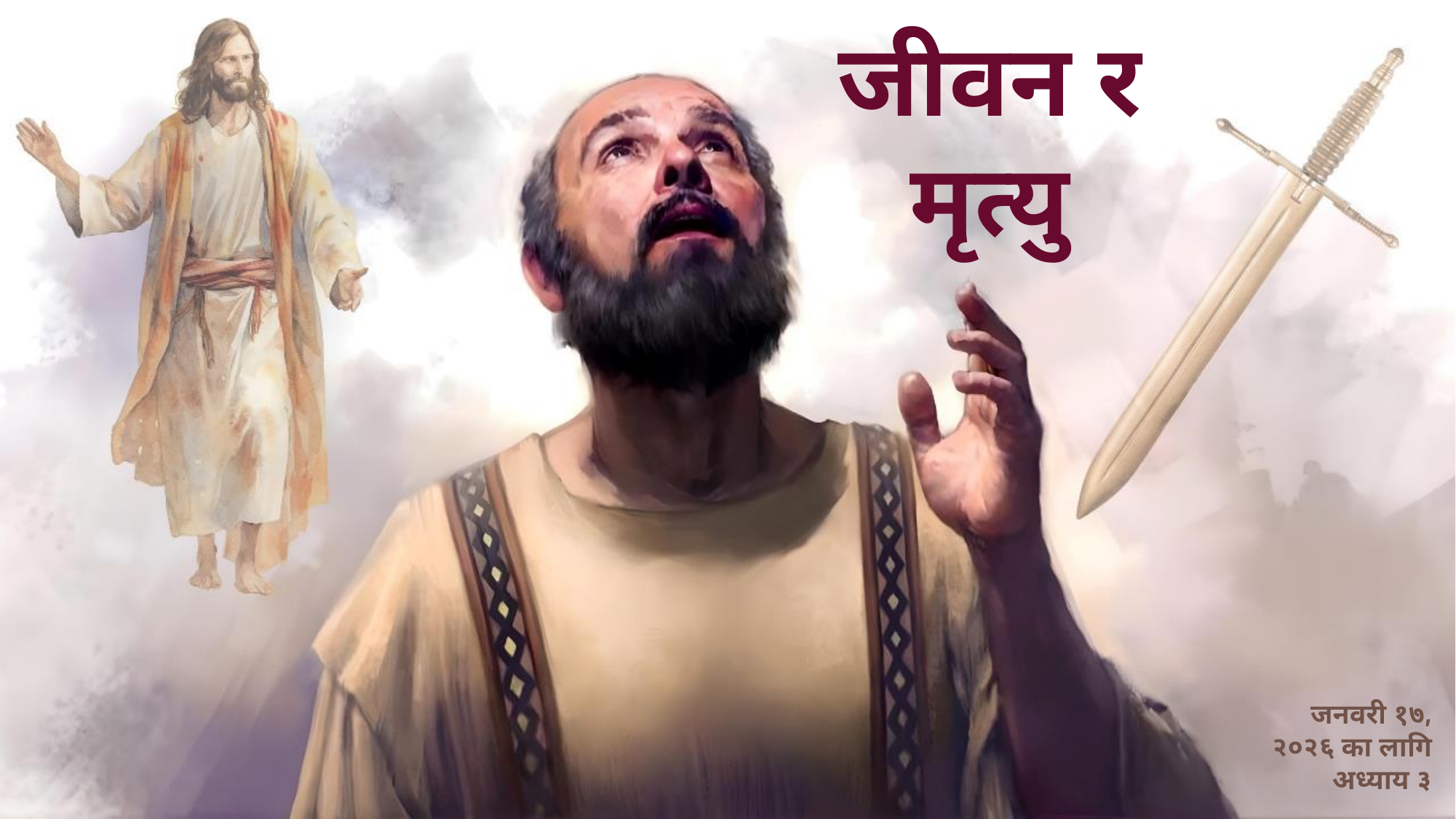

जीवन र मृत्यु
जनवरी १७, २०२६ का लागि अध्याय ३